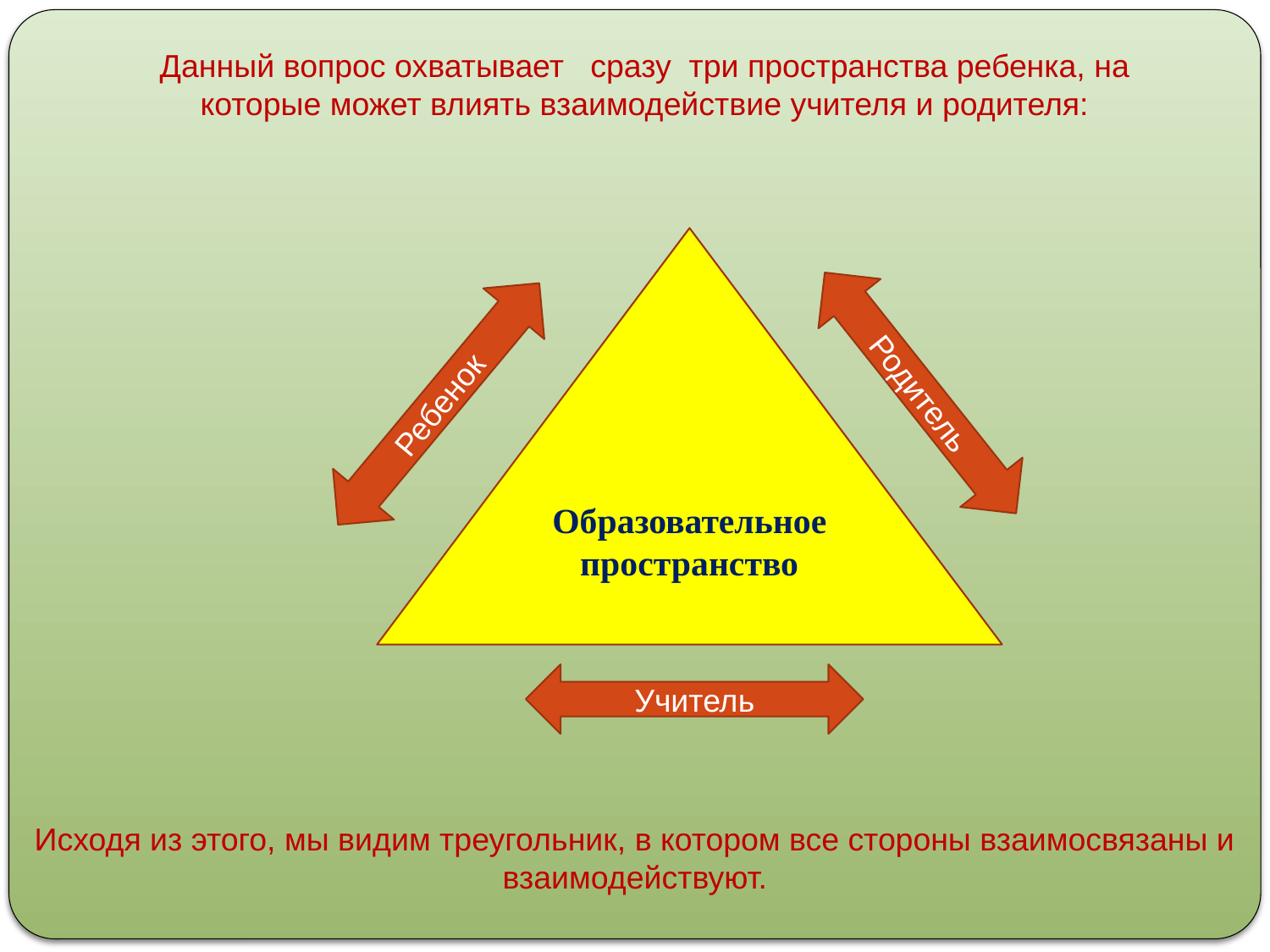

Данный вопрос охватывает   сразу  три пространства ребенка, на которые может влиять взаимодействие учителя и родителя:
Образовательное пространство

Родитель
Ребенок
Учитель
Исходя из этого, мы видим треугольник, в котором все стороны взаимосвязаны и взаимодействуют.